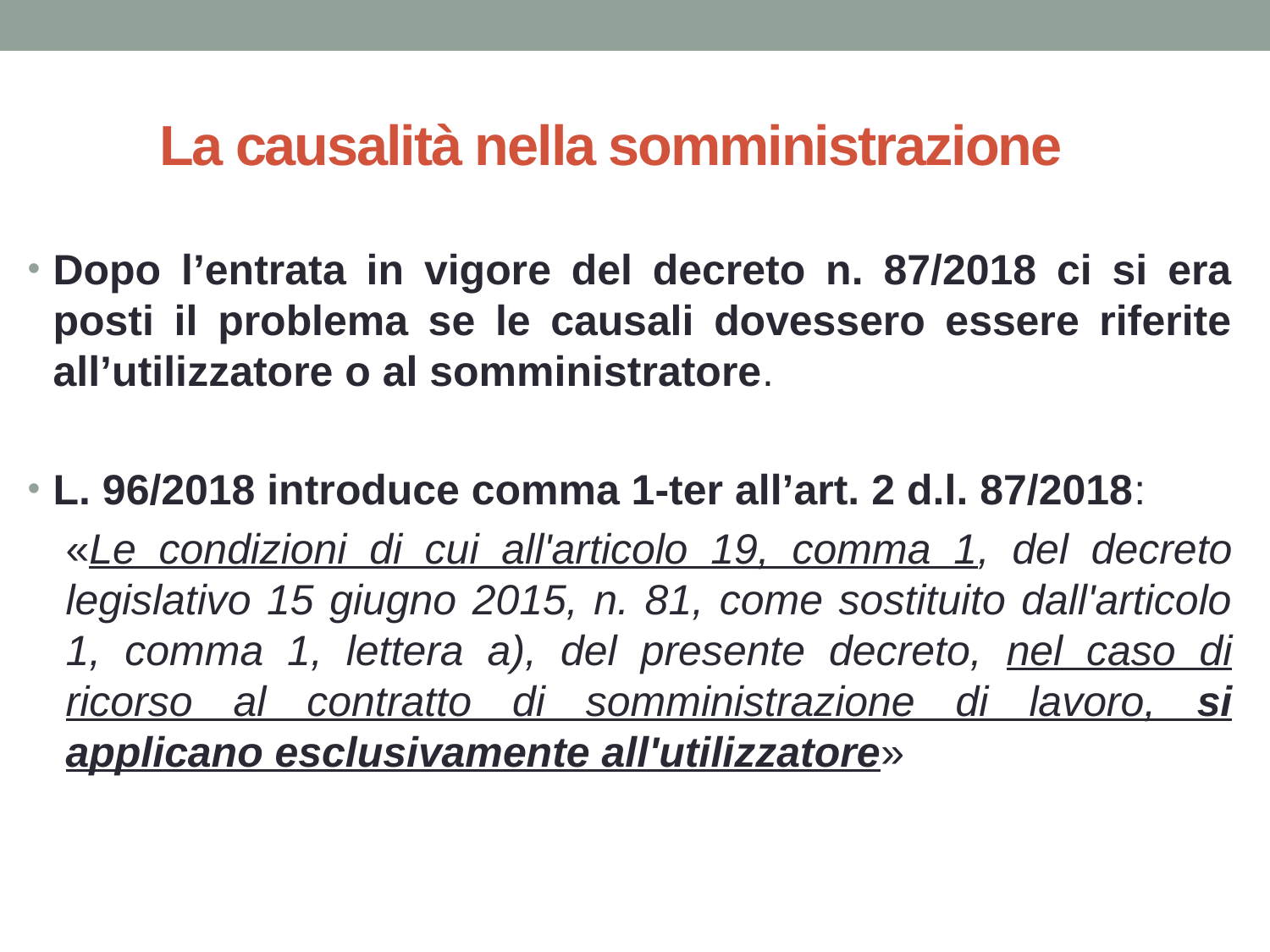

# La causalità nella somministrazione
Dopo l’entrata in vigore del decreto n. 87/2018 ci si era posti il problema se le causali dovessero essere riferite all’utilizzatore o al somministratore.

L. 96/2018 introduce comma 1-ter all’art. 2 d.l. 87/2018:
«Le condizioni di cui all'articolo 19, comma 1, del decreto legislativo 15 giugno 2015, n. 81, come sostituito dall'articolo 1, comma 1, lettera a), del presente decreto, nel caso di ricorso al contratto di somministrazione di lavoro, si applicano esclusivamente all'utilizzatore»